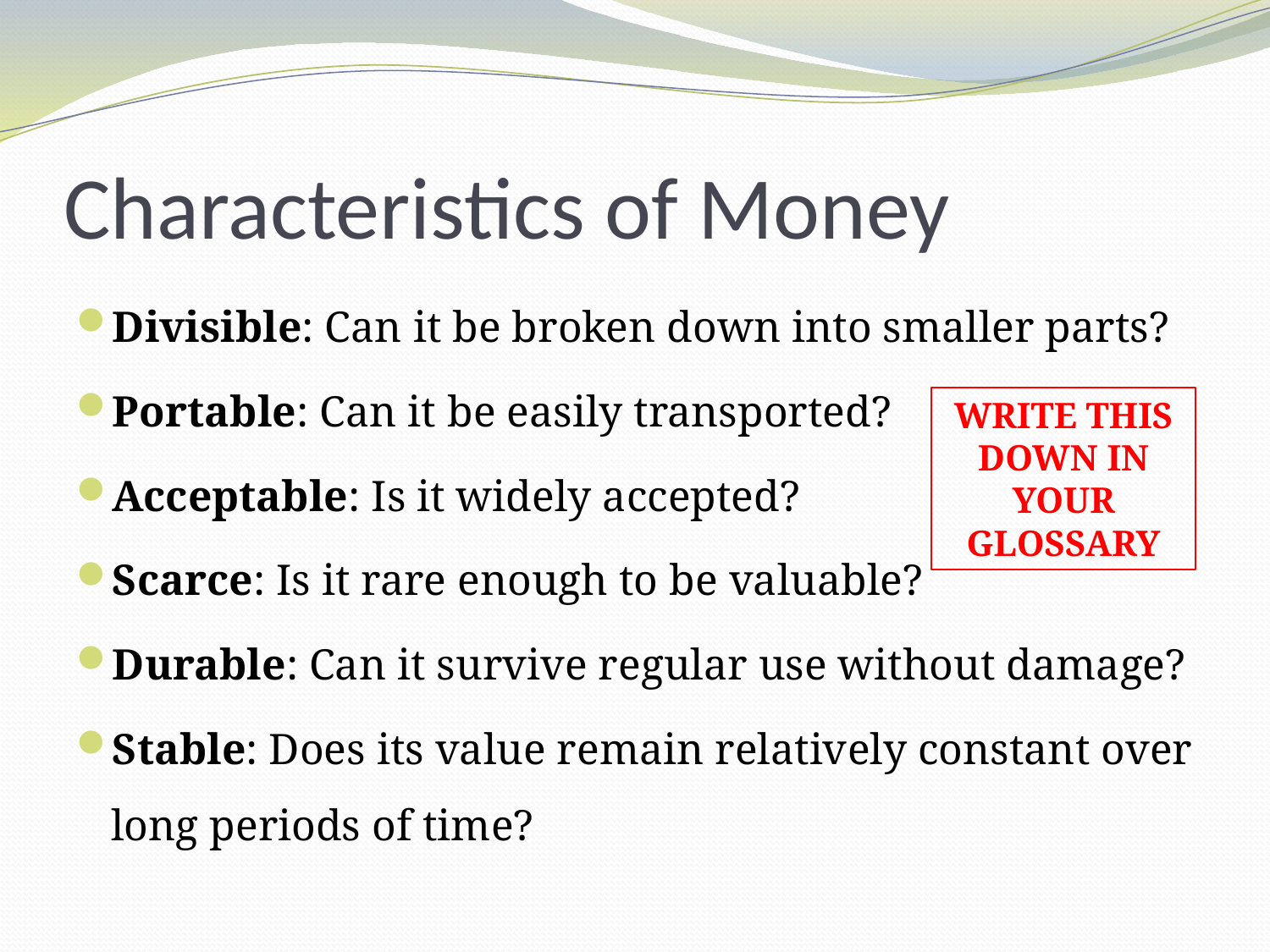

# Characteristics of Money
Divisible: Can it be broken down into smaller parts?
Portable: Can it be easily transported?
Acceptable: Is it widely accepted?
Scarce: Is it rare enough to be valuable?
Durable: Can it survive regular use without damage?
Stable: Does its value remain relatively constant over long periods of time?
WRITE THIS DOWN IN YOUR GLOSSARY